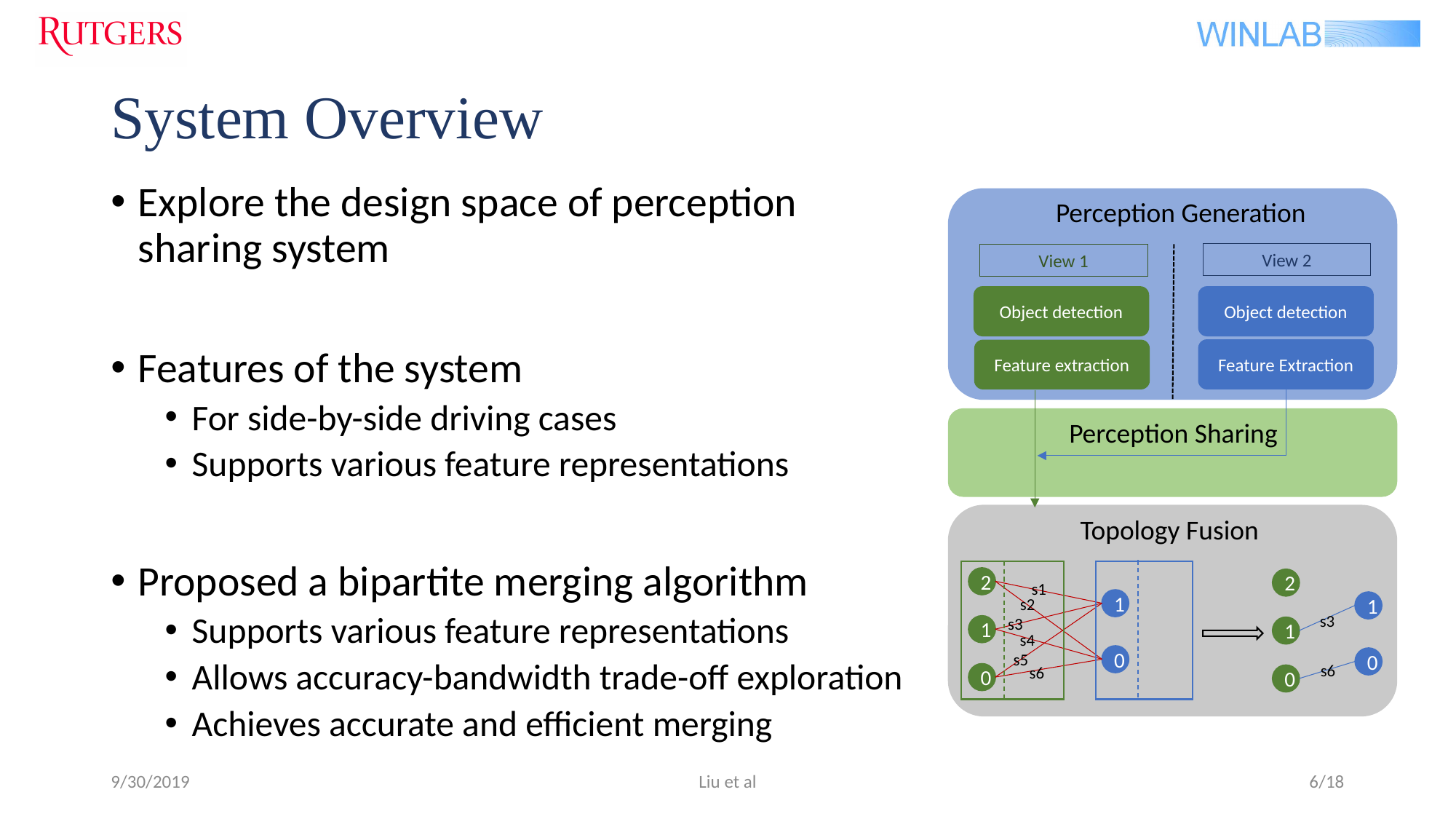

# System Overview
Explore the design space of perception sharing system

Features of the system
For side-by-side driving cases
Supports various feature representations

Proposed a bipartite merging algorithm
Supports various feature representations
Allows accuracy-bandwidth trade-off exploration
Achieves accurate and efficient merging

Perception Generation
View 2
View 1
Object detection
Object detection
Feature Extraction
Feature extraction

Perception Sharing

Topology Fusion

2
s1
s2
1
s3
1
s4
s5
0
s6
0
2
1
s3
1
0
s6
0

9/30/2019
Liu et al
6/18